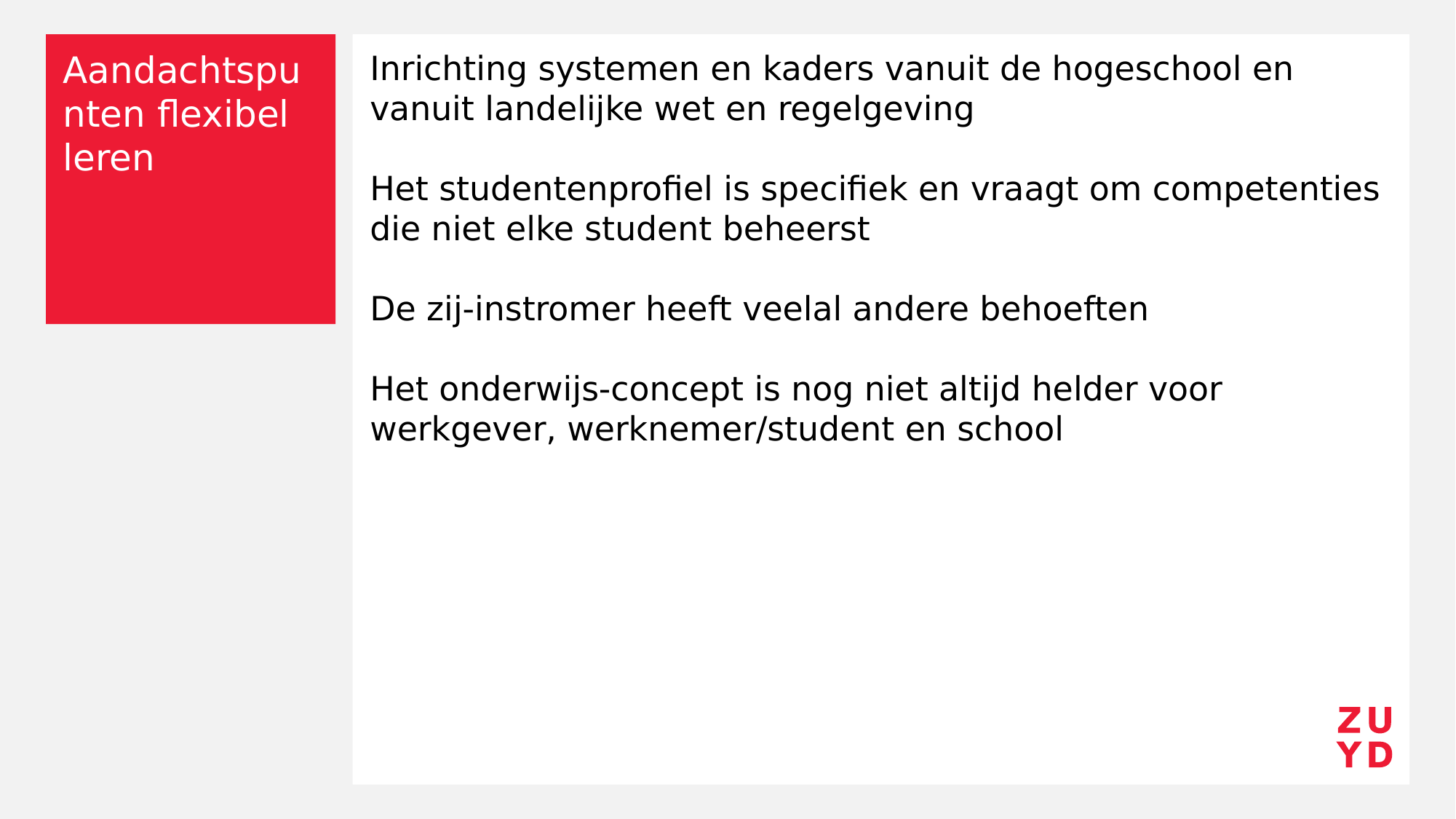

Inrichting systemen en kaders vanuit de hogeschool en vanuit landelijke wet en regelgeving

Het studentenprofiel is specifiek en vraagt om competenties die niet elke student beheerst

De zij-instromer heeft veelal andere behoeften

Het onderwijs-concept is nog niet altijd helder voor werkgever, werknemer/student en school

# Aandachtspunten flexibel leren